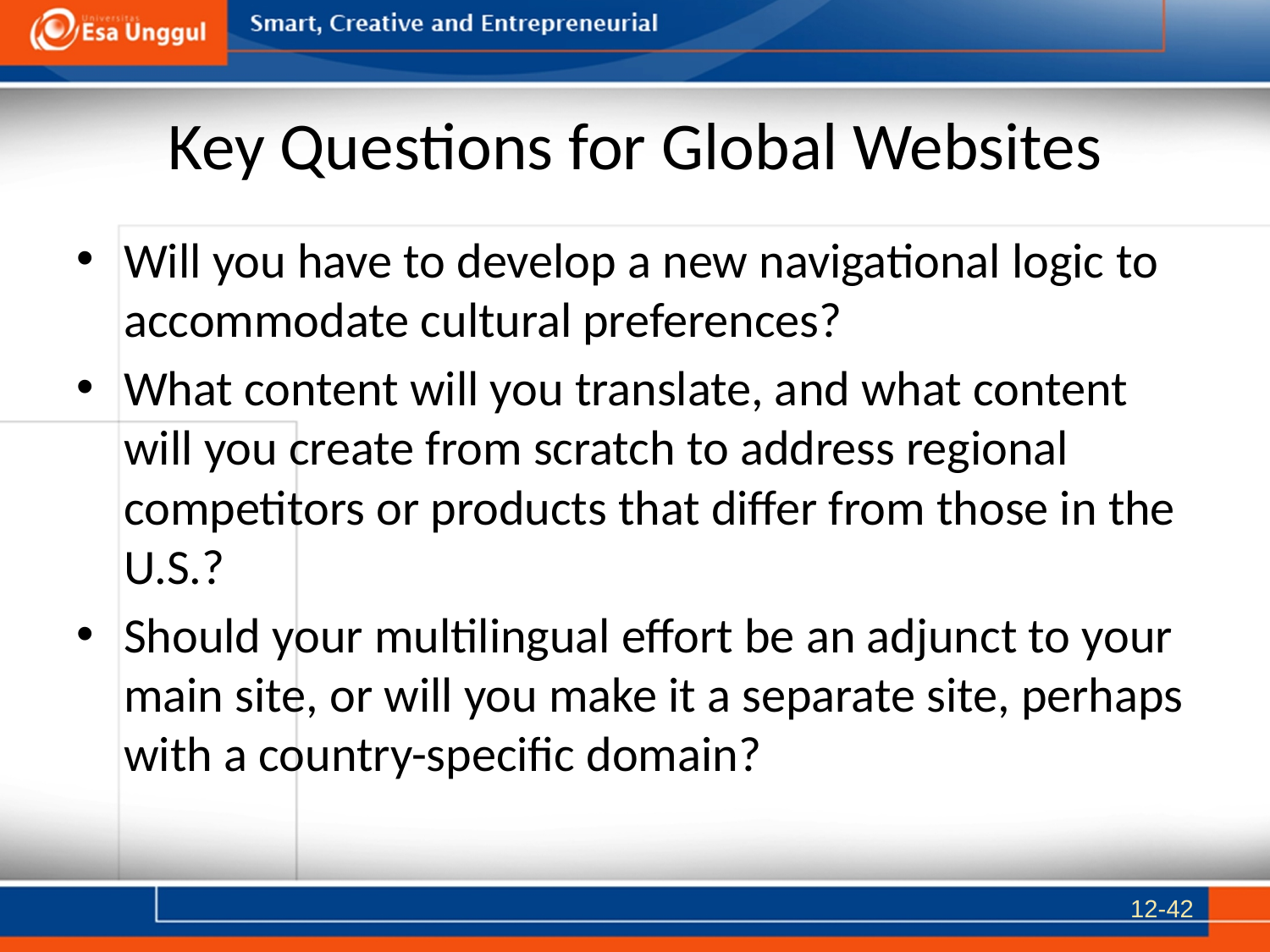

# Key Questions for Global Websites
Will you have to develop a new navigational logic to accommodate cultural preferences?
What content will you translate, and what content will you create from scratch to address regional competitors or products that differ from those in the U.S.?
Should your multilingual effort be an adjunct to your main site, or will you make it a separate site, perhaps with a country-specific domain?
12-42